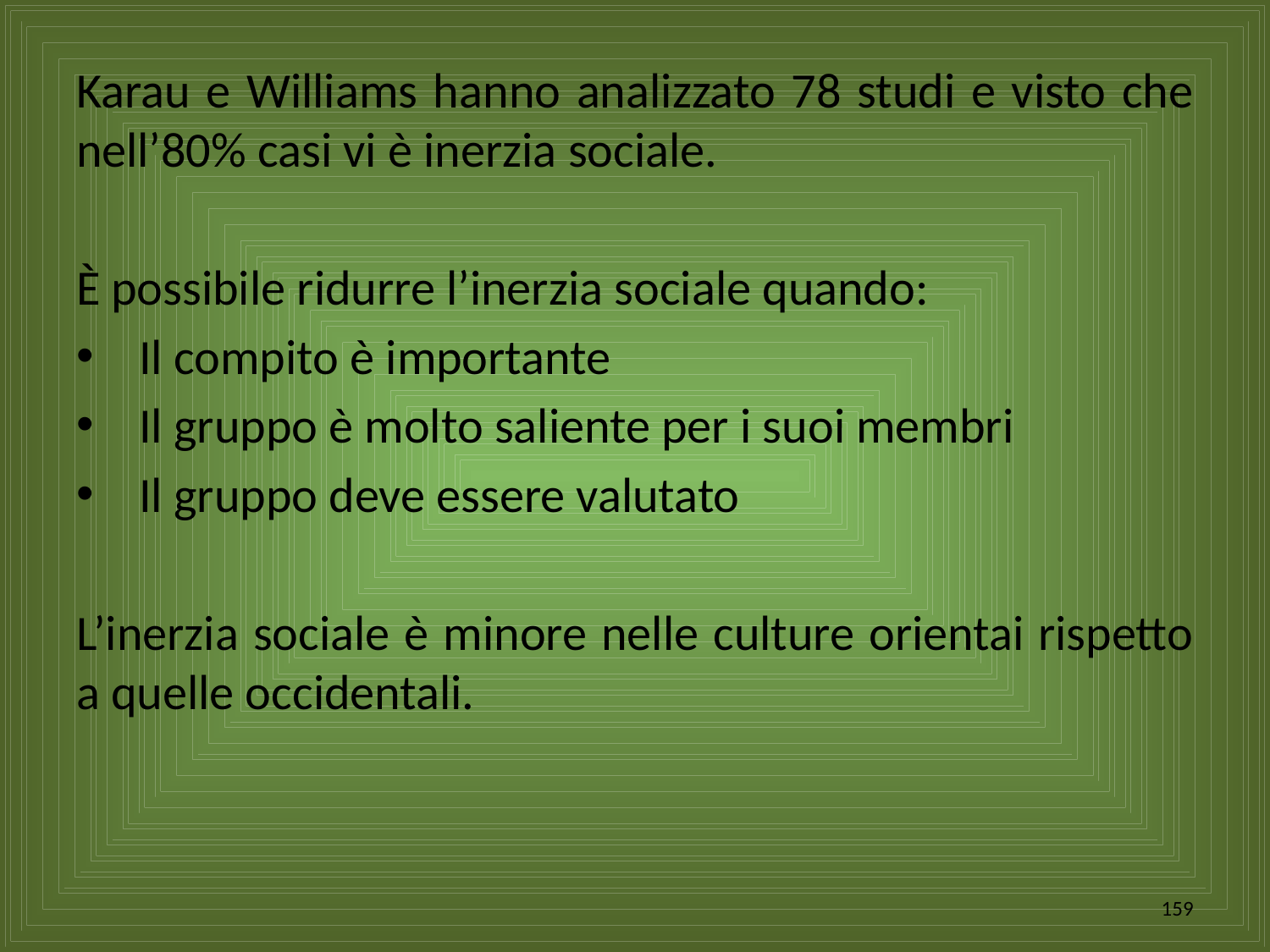

Karau e Williams hanno analizzato 78 studi e visto che nell’80% casi vi è inerzia sociale.

È possibile ridurre l’inerzia sociale quando:
Il compito è importante
Il gruppo è molto saliente per i suoi membri
Il gruppo deve essere valutato

L’inerzia sociale è minore nelle culture orientai rispetto a quelle occidentali.
159